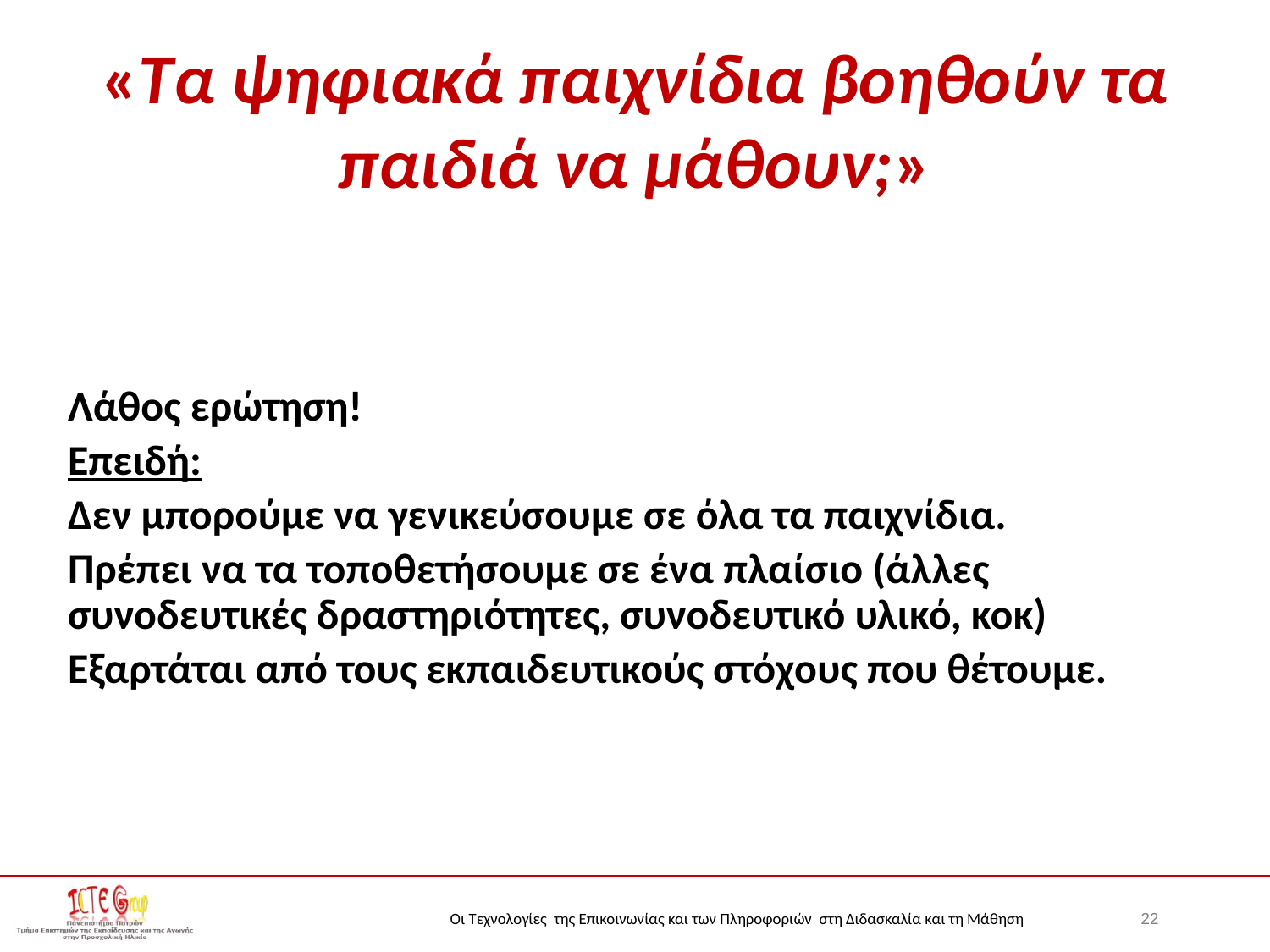

# «Τα ψηφιακά παιχνίδια βοηθούν τα παιδιά να μάθουν;»
Λάθος ερώτηση!
Επειδή:
Δεν μπορούμε να γενικεύσουμε σε όλα τα παιχνίδια.
Πρέπει να τα τοποθετήσουμε σε ένα πλαίσιο (άλλες συνοδευτικές δραστηριότητες, συνοδευτικό υλικό, κοκ)
Εξαρτάται από τους εκπαιδευτικούς στόχους που θέτουμε.